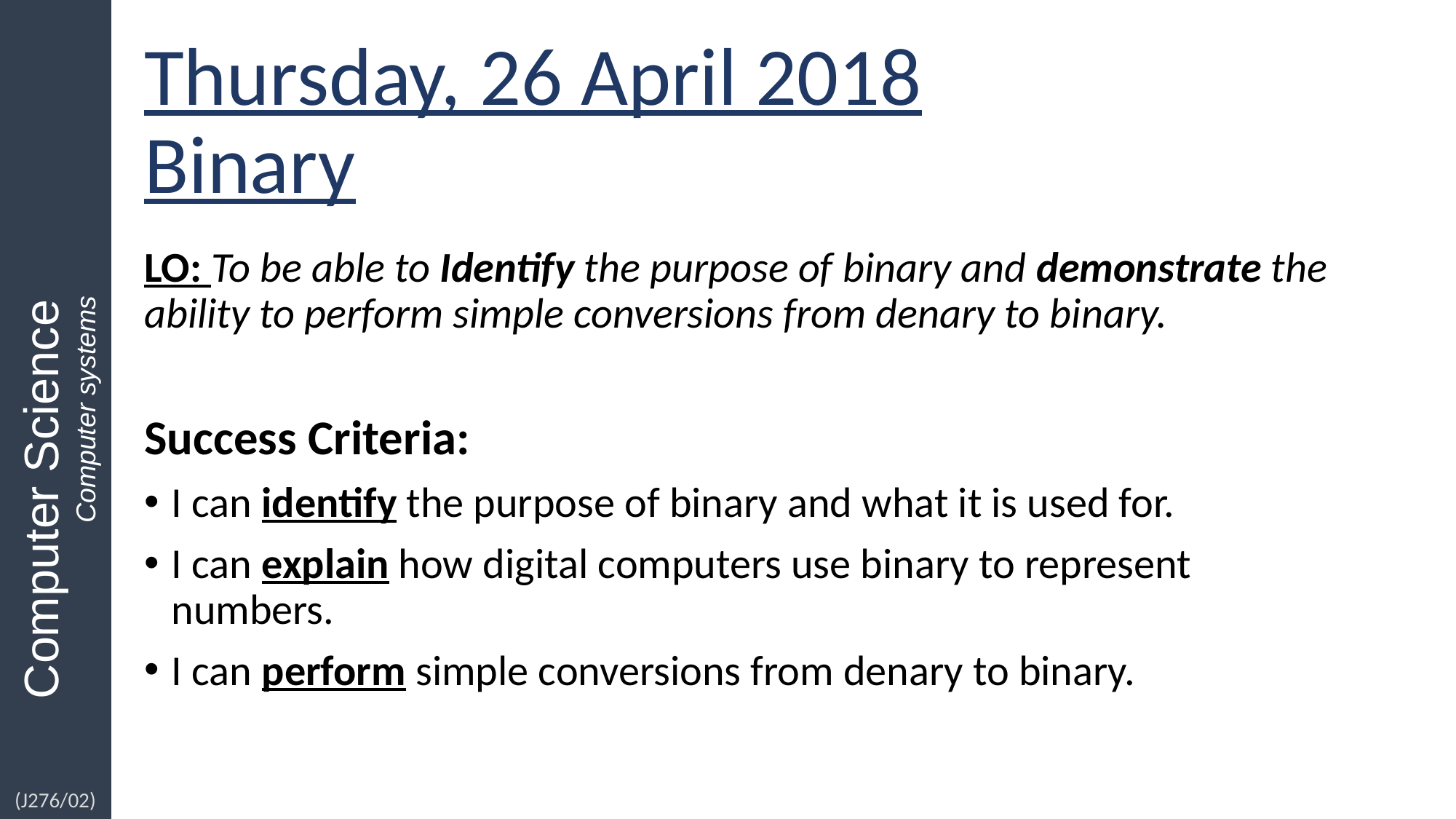

# Thursday, 26 April 2018 Binary
LO: To be able to Identify the purpose of binary and demonstrate the ability to perform simple conversions from denary to binary.

Success Criteria:
I can identify the purpose of binary and what it is used for.
I can explain how digital computers use binary to represent numbers.
I can perform simple conversions from denary to binary.